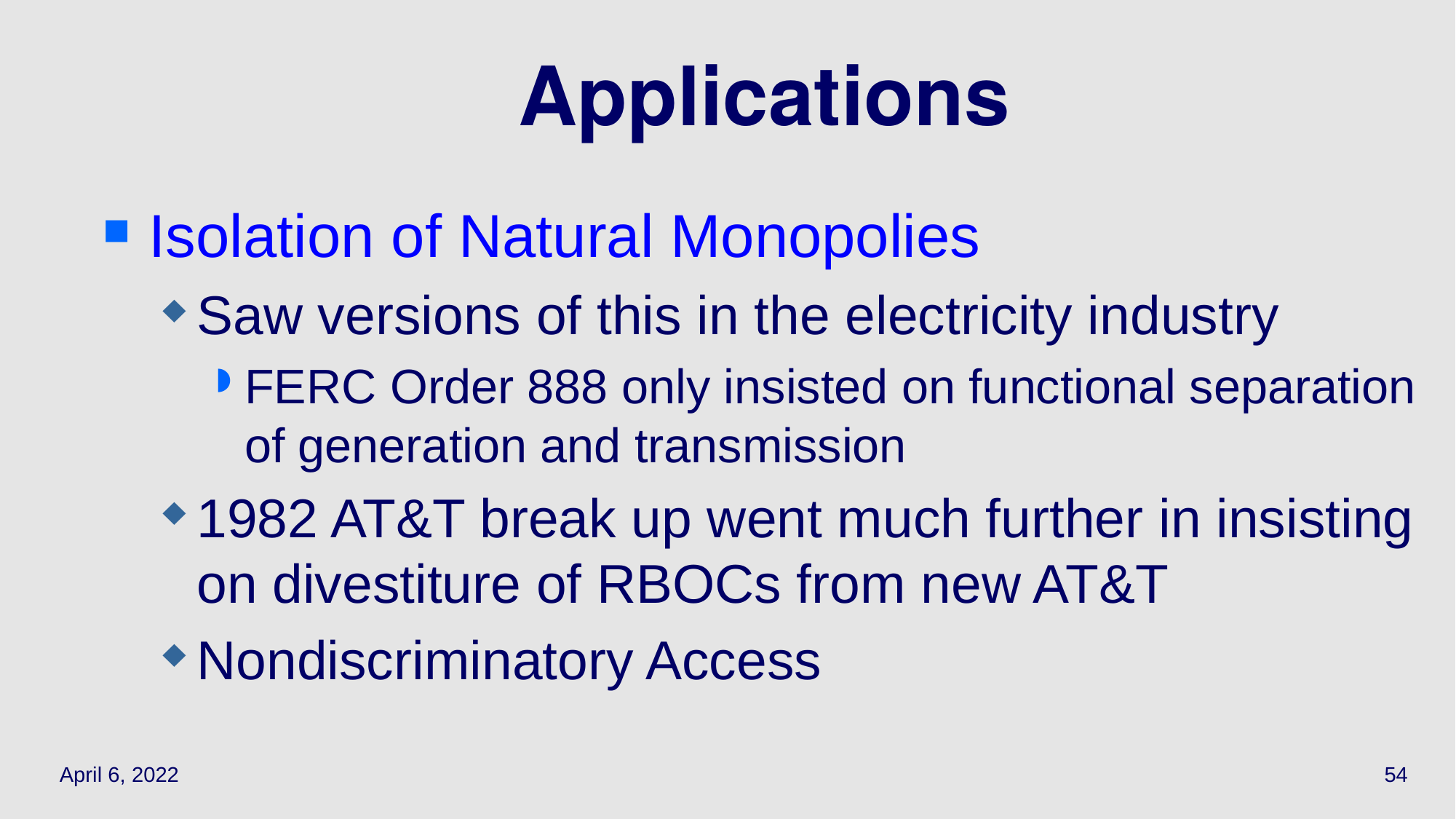

# Applications
Isolation of Natural Monopolies
Saw versions of this in the electricity industry
FERC Order 888 only insisted on functional separation of generation and transmission
1982 AT&T break up went much further in insisting on divestiture of RBOCs from new AT&T
Nondiscriminatory Access

April 6, 2022
54